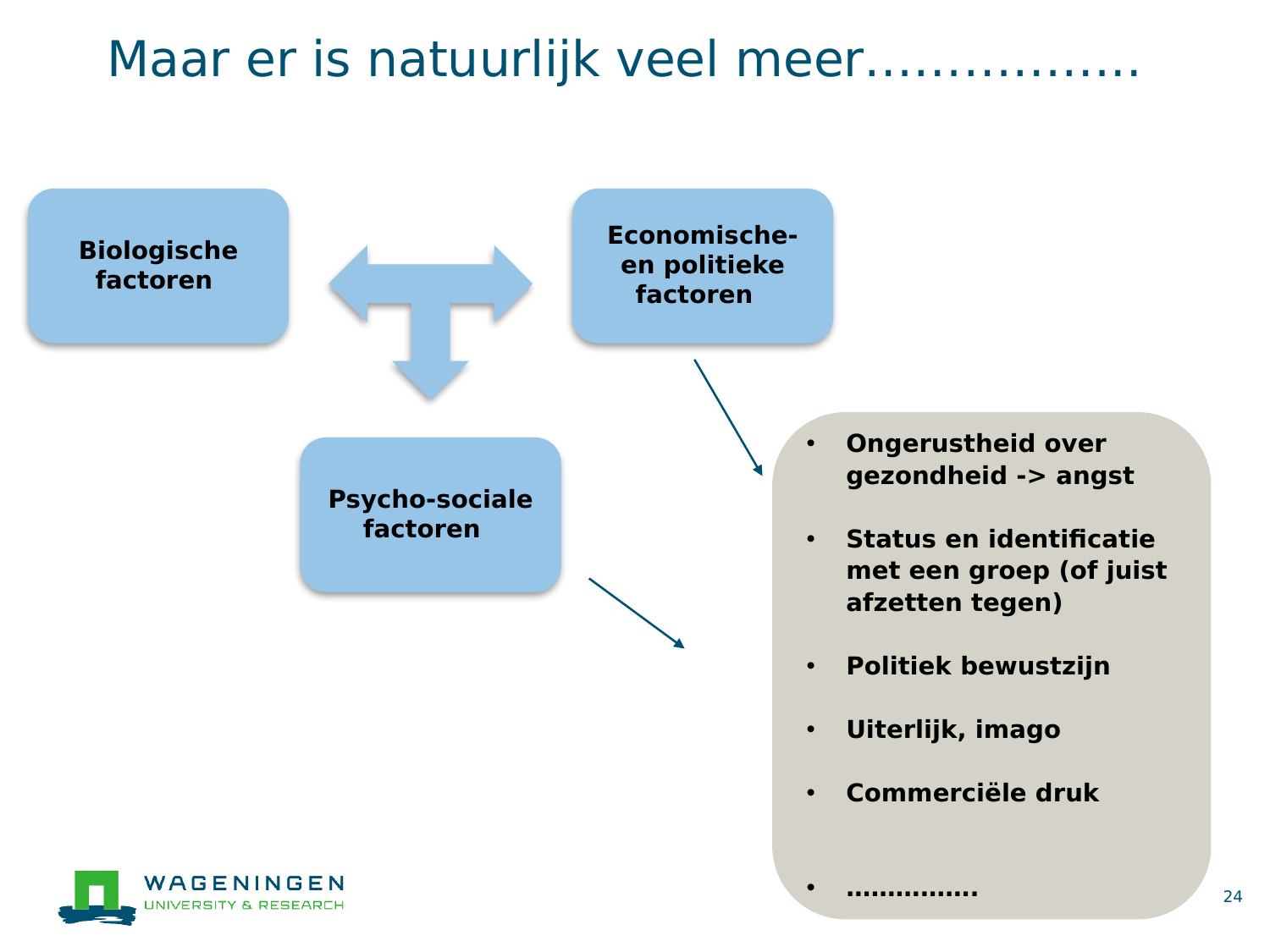

Maar er is natuurlijk veel meer……………..
Biologische factoren
Economische- en politieke factoren

Ongerustheid over gezondheid -> angst

Status en identificatie met een groep (of juist afzetten tegen)

Politiek bewustzijn

Uiterlijk, imago

Commerciële druk

…………….
Psycho-sociale factoren
24